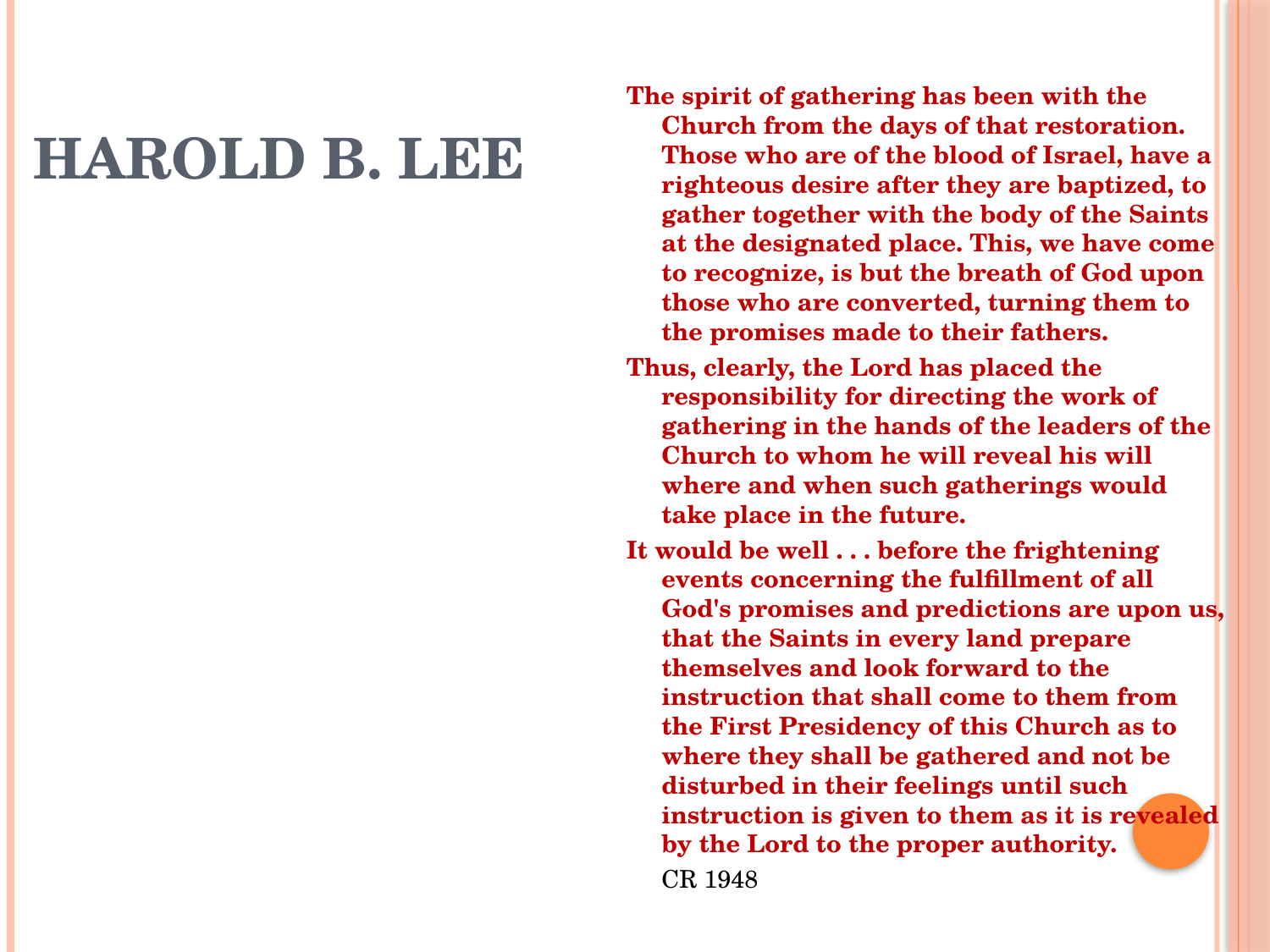

# Harold B. Lee
The spirit of gathering has been with the Church from the days of that restoration. Those who are of the blood of Israel, have a righteous desire after they are baptized, to gather together with the body of the Saints at the designated place. This, we have come to recognize, is but the breath of God upon those who are converted, turning them to the promises made to their fathers.
Thus, clearly, the Lord has placed the responsibility for directing the work of gathering in the hands of the leaders of the Church to whom he will reveal his will where and when such gatherings would take place in the future.
It would be well . . . before the frightening events concerning the fulfillment of all God's promises and predictions are upon us, that the Saints in every land prepare themselves and look forward to the instruction that shall come to them from the First Presidency of this Church as to where they shall be gathered and not be disturbed in their feelings until such instruction is given to them as it is revealed by the Lord to the proper authority.
							CR 1948